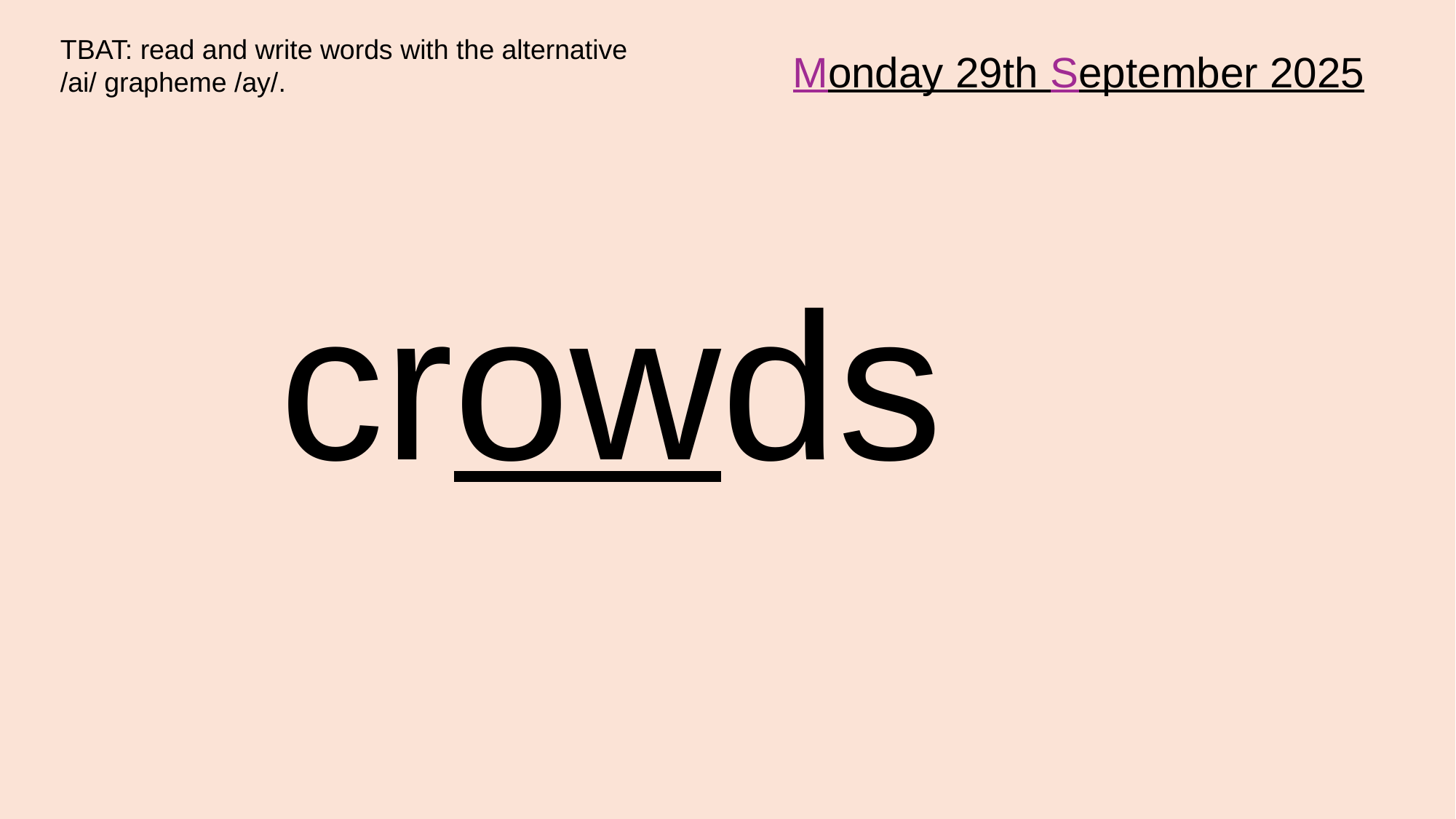

TBAT: read and write words with the alternative /ai/ grapheme /ay/.
Monday 29th September 2025
crowds